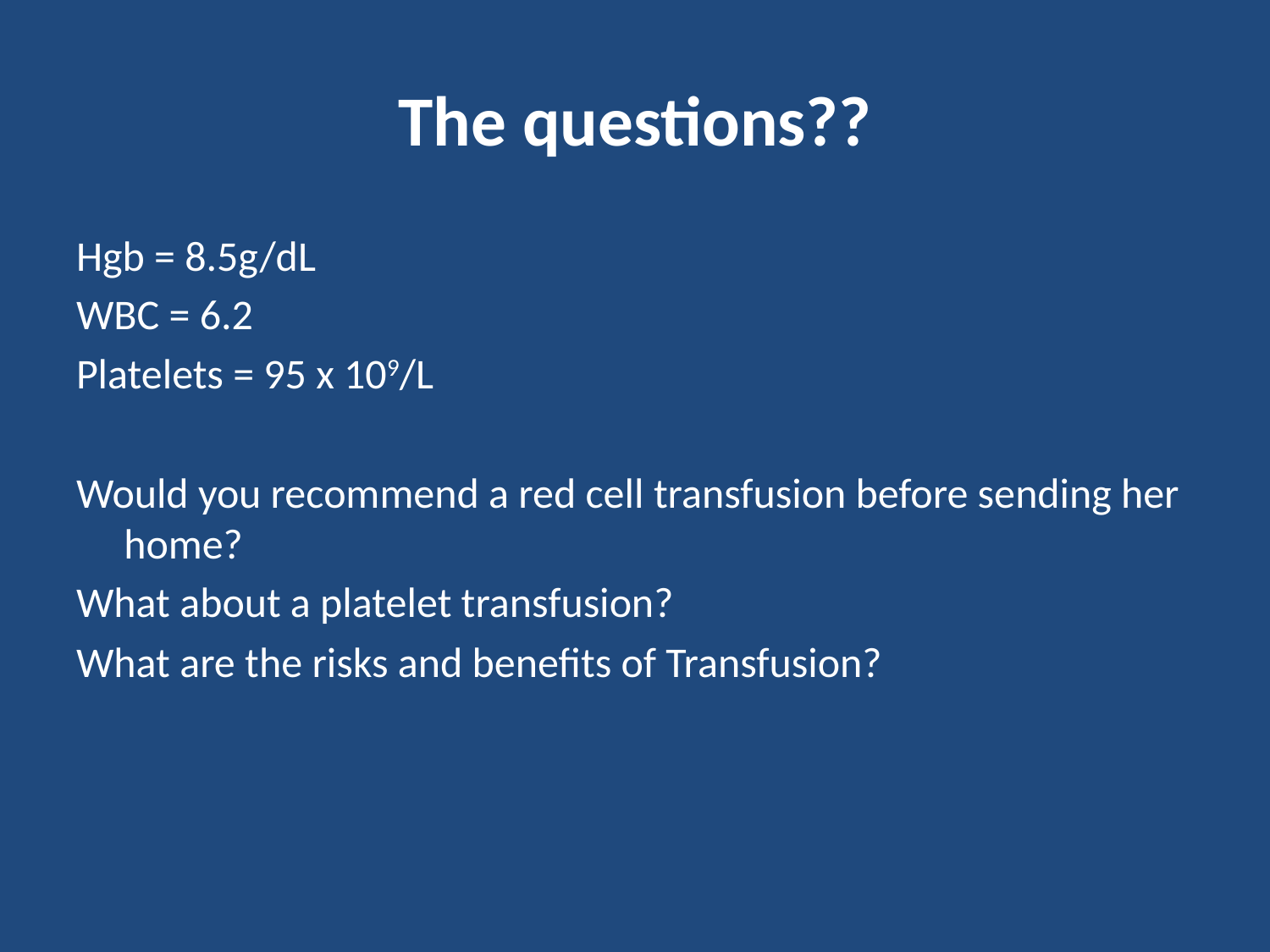

# The questions??
Hgb = 8.5g/dL
WBC = 6.2
Platelets = 95 x 109/L

Would you recommend a red cell transfusion before sending her home?
What about a platelet transfusion?
What are the risks and benefits of Transfusion?